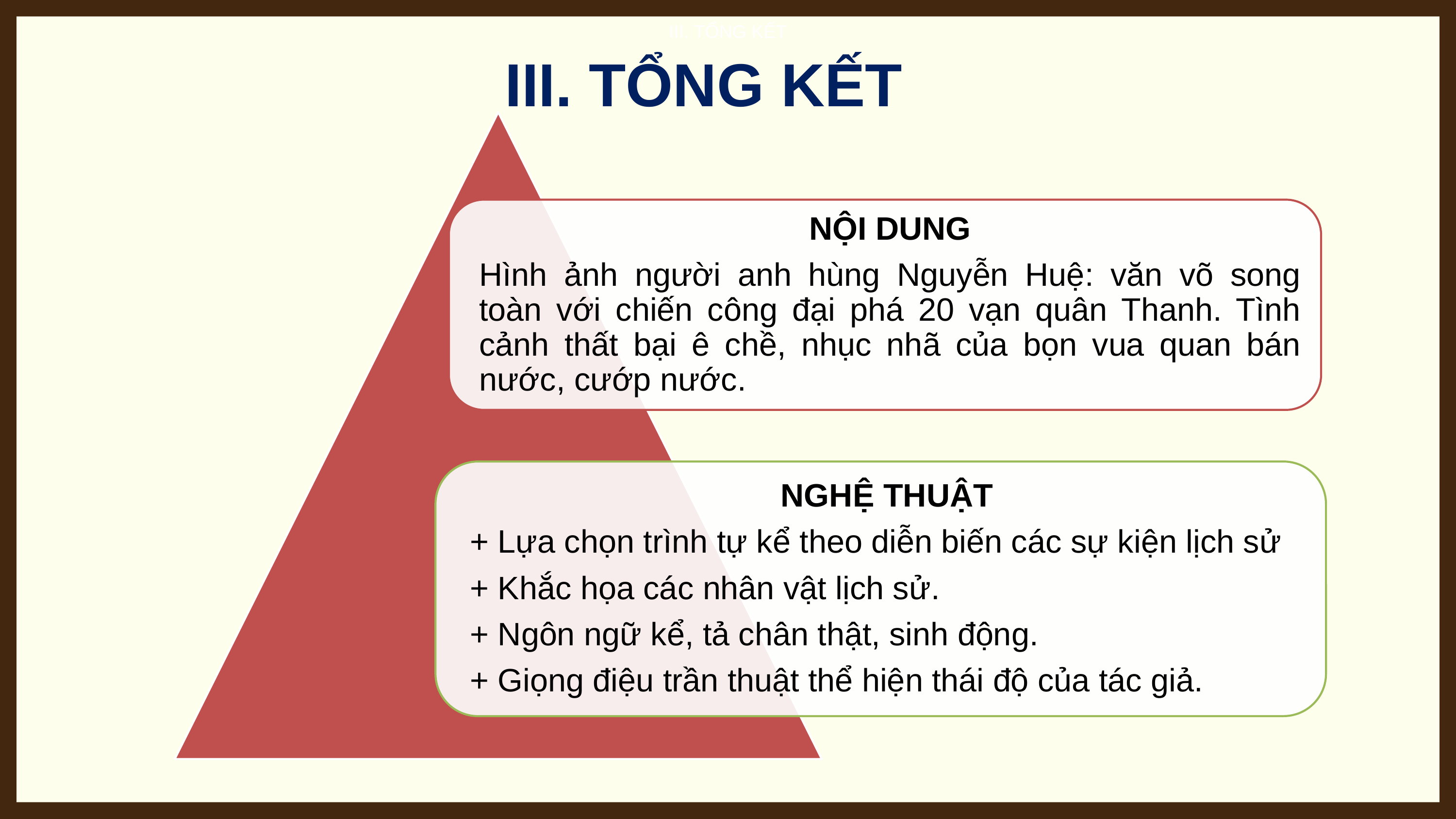

III. TỔNG KẾT
III. TỔNG KẾT
NỘI DUNG
Hình ảnh người anh hùng Nguyễn Huệ: văn võ song toàn với chiến công đại phá 20 vạn quân Thanh. Tình cảnh thất bại ê chề, nhục nhã của bọn vua quan bán nước, cướp nước.
NGHỆ THUẬT
+ Lựa chọn trình tự kể theo diễn biến các sự kiện lịch sử
+ Khắc họa các nhân vật lịch sử.
+ Ngôn ngữ kể, tả chân thật, sinh động.
+ Giọng điệu trần thuật thể hiện thái độ của tác giả.